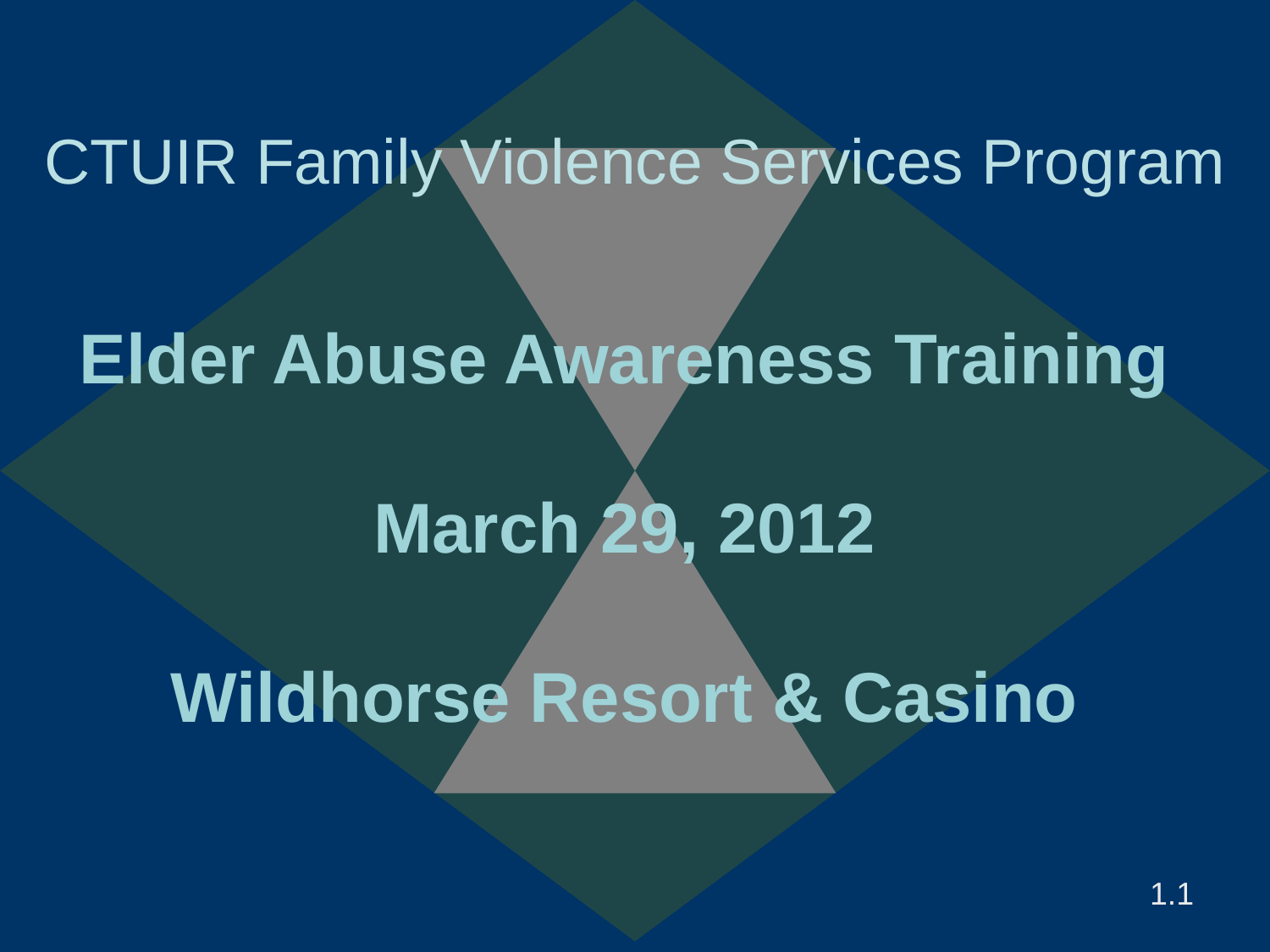

# CTUIR Family Violence Services Program

Elder Abuse Awareness Training

March 29, 2012

Wildhorse Resort & Casino
1.1